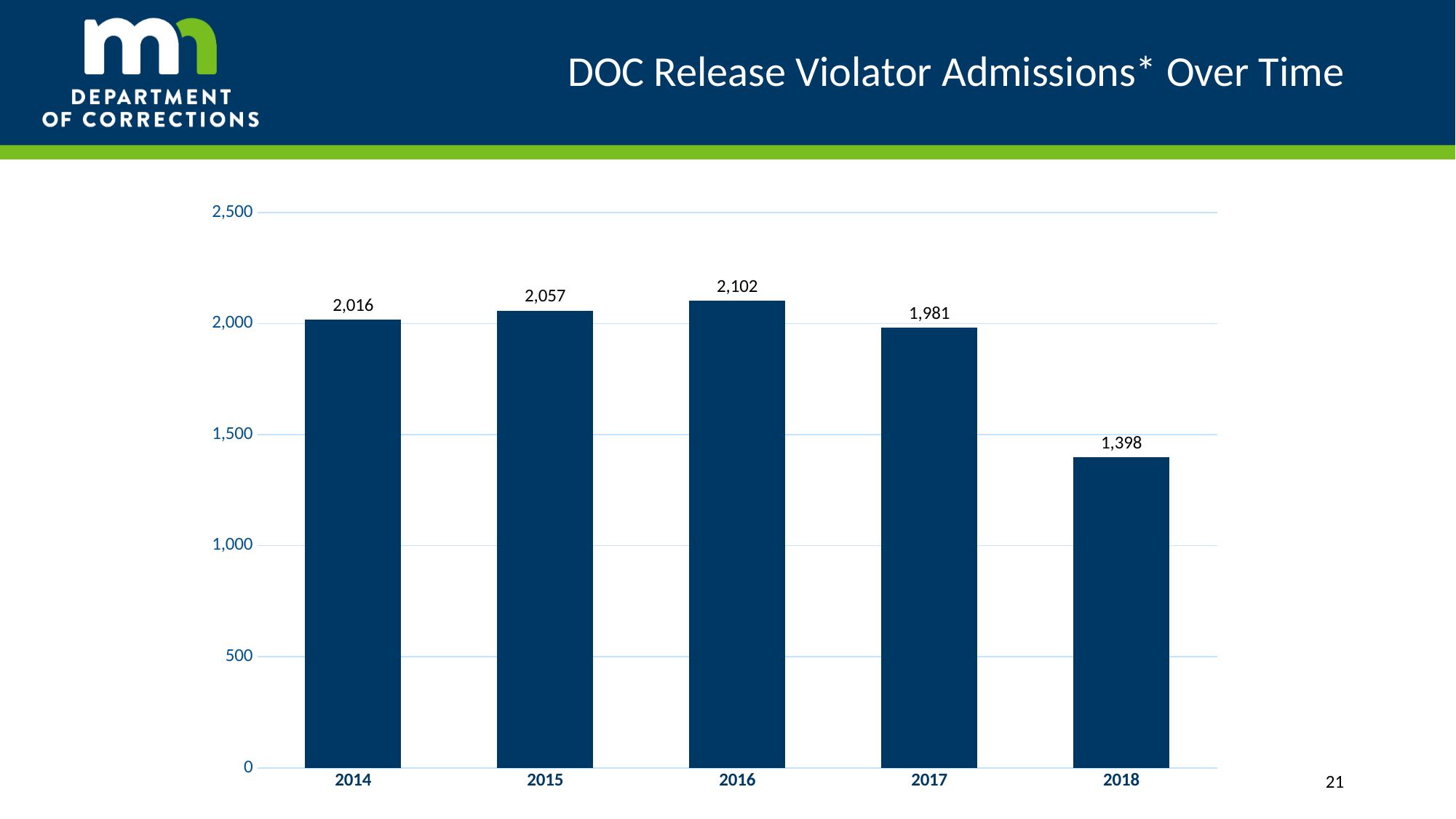

# DOC Release Violator Admissions* Over Time

### Chart

| Category | Probation Violator Admissions (by calendar year)  |
|---|---|
| 2014 | 2016.0 |
| 2015 | 2057.0 |
| 2016 | 2102.0 |
| 2017 | 1981.0 |
| 2018 | 1398.0 |
21